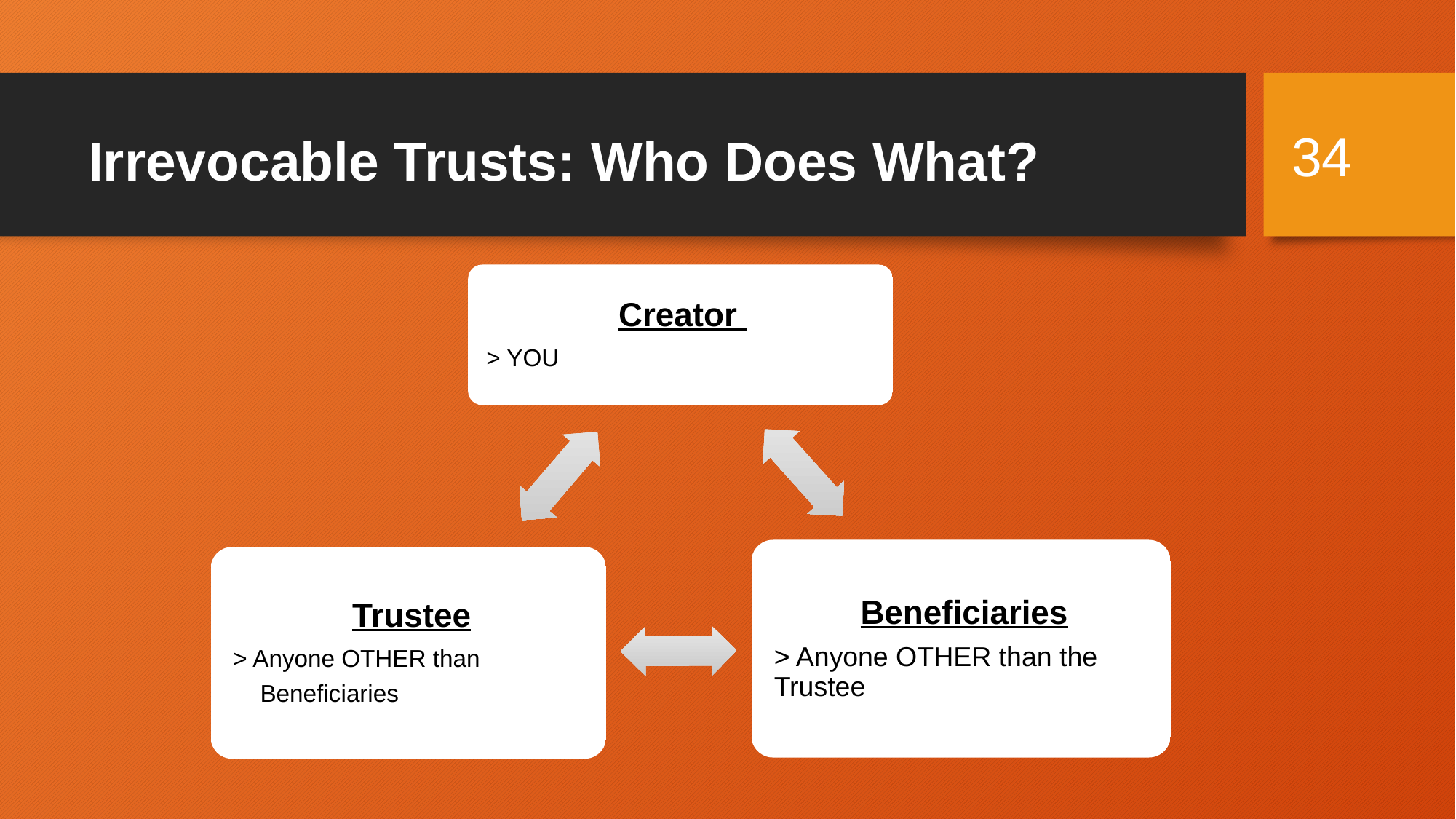

34
# Irrevocable Trusts: Who Does What?
Creator
> YOU

Beneficiaries
> Anyone OTHER than the Trustee

Trustee
> Anyone OTHER than
    Beneficiaries